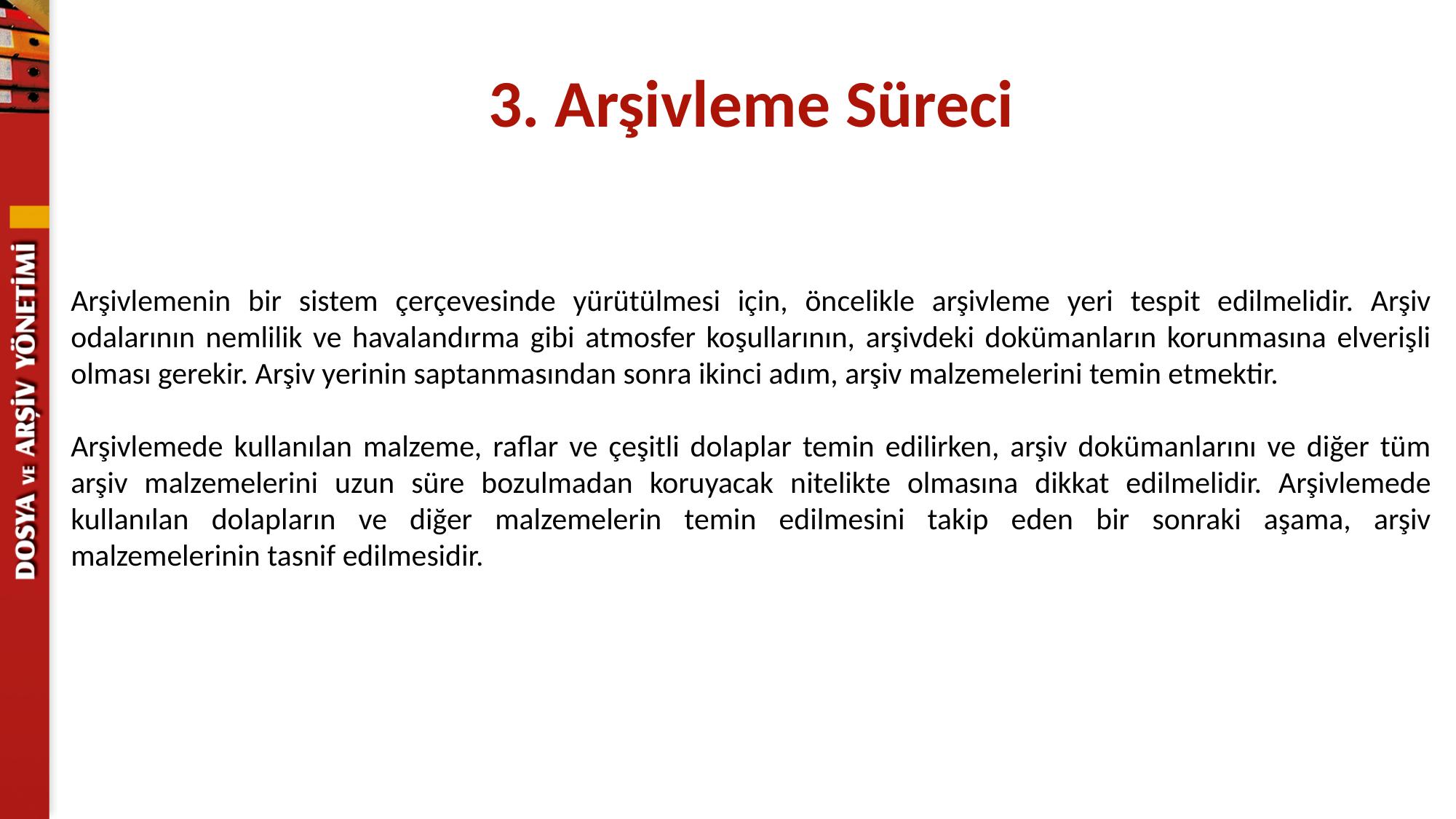

3. Arşivleme Süreci
Arşivlemenin bir sistem çerçevesinde yürütülmesi için, öncelikle arşivleme yeri tespit edilmelidir. Arşiv odalarının nemlilik ve havalandırma gibi atmosfer koşullarının, arşivdeki dokümanların korunmasına elverişli olması gerekir. Arşiv yerinin saptanmasından sonra ikinci adım, arşiv malzemelerini temin etmektir.

Arşivlemede kullanılan malzeme, raflar ve çeşitli dolaplar temin edilirken, arşiv dokümanlarını ve diğer tüm arşiv malzemelerini uzun süre bozulmadan koruyacak nitelikte olmasına dikkat edilmelidir. Arşivlemede kullanılan dolapların ve diğer malzemelerin temin edilmesini takip eden bir sonraki aşama, arşiv malzemelerinin tasnif edilmesidir.